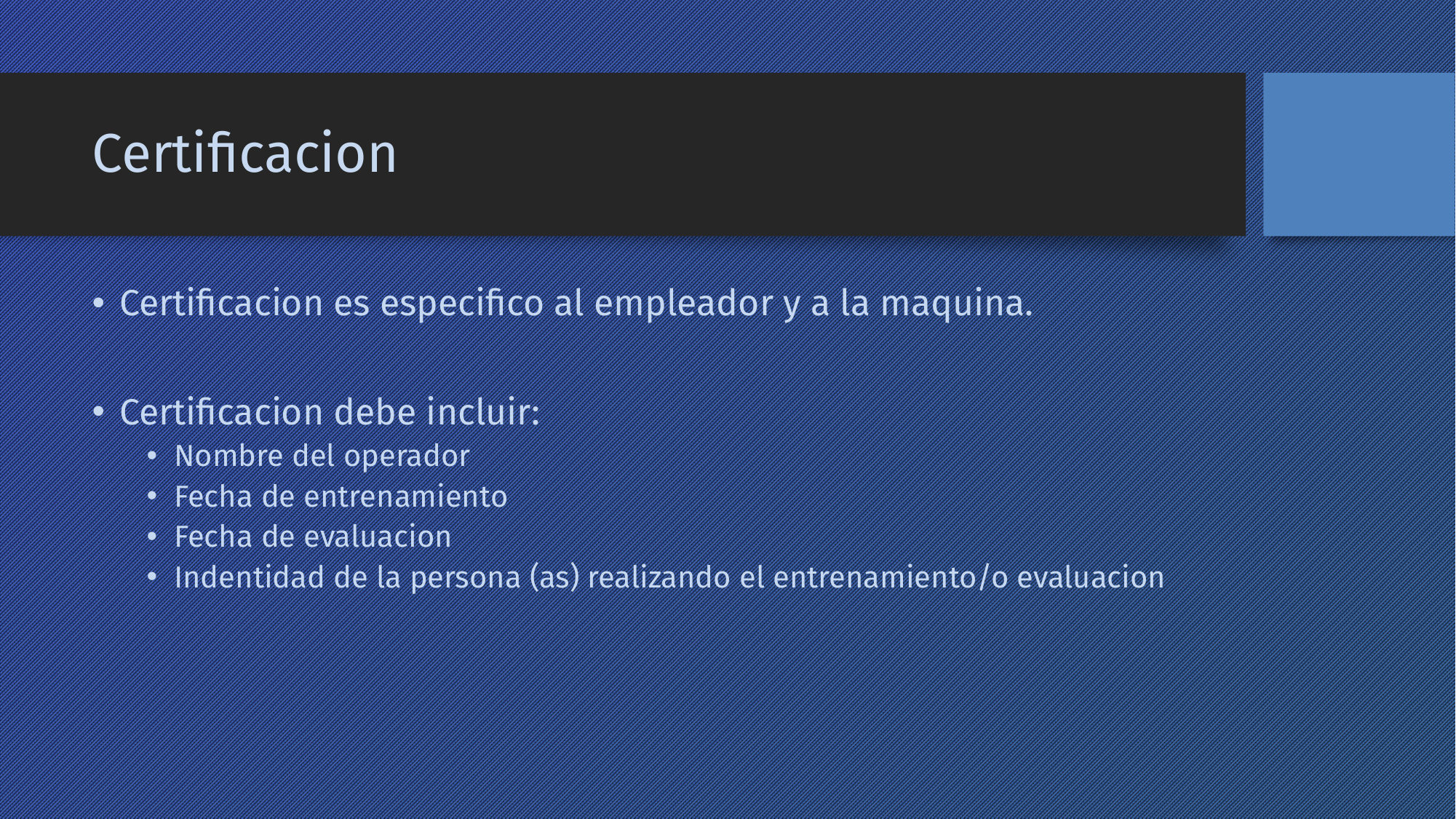

# Certificacion
Certificacion es especifico al empleador y a la maquina.

Certificacion debe incluir:
Nombre del operador
Fecha de entrenamiento
Fecha de evaluacion
Indentidad de la persona (as) realizando el entrenamiento/o evaluacion